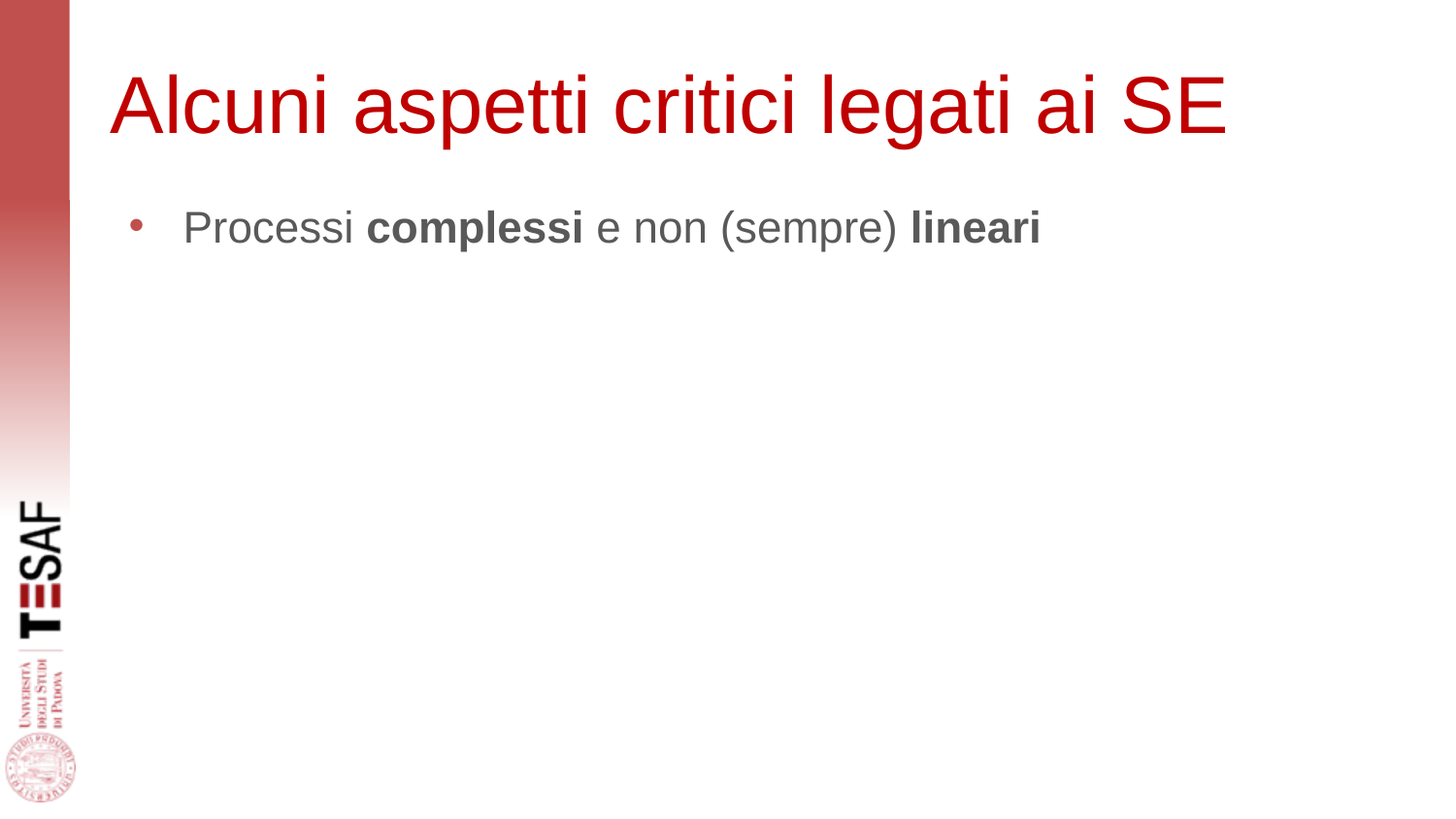

# Alcuni aspetti critici legati ai SE
Processi complessi e non (sempre) lineari